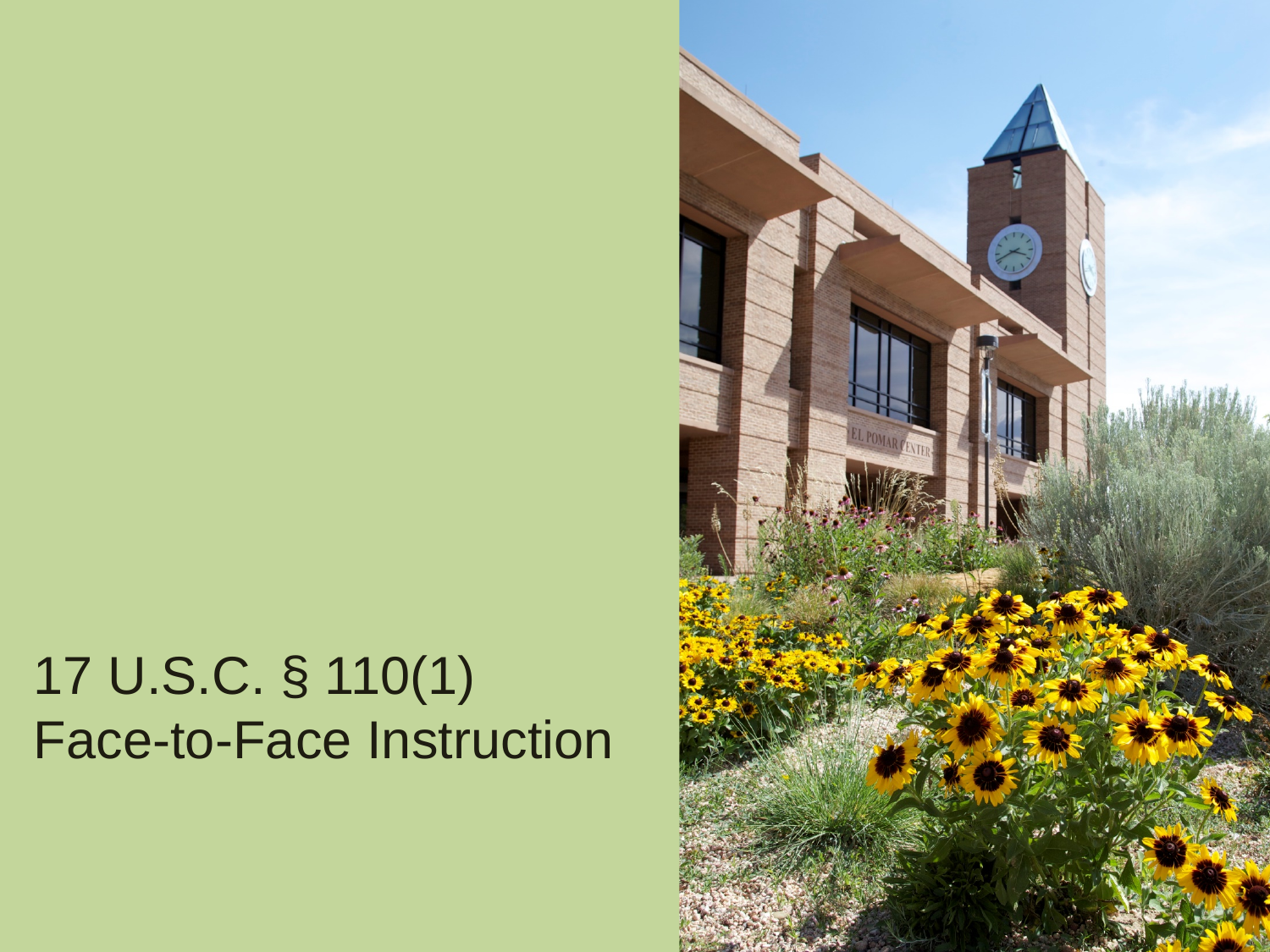

# 17 U.S.C. § 110(1) Face-to-Face Instruction